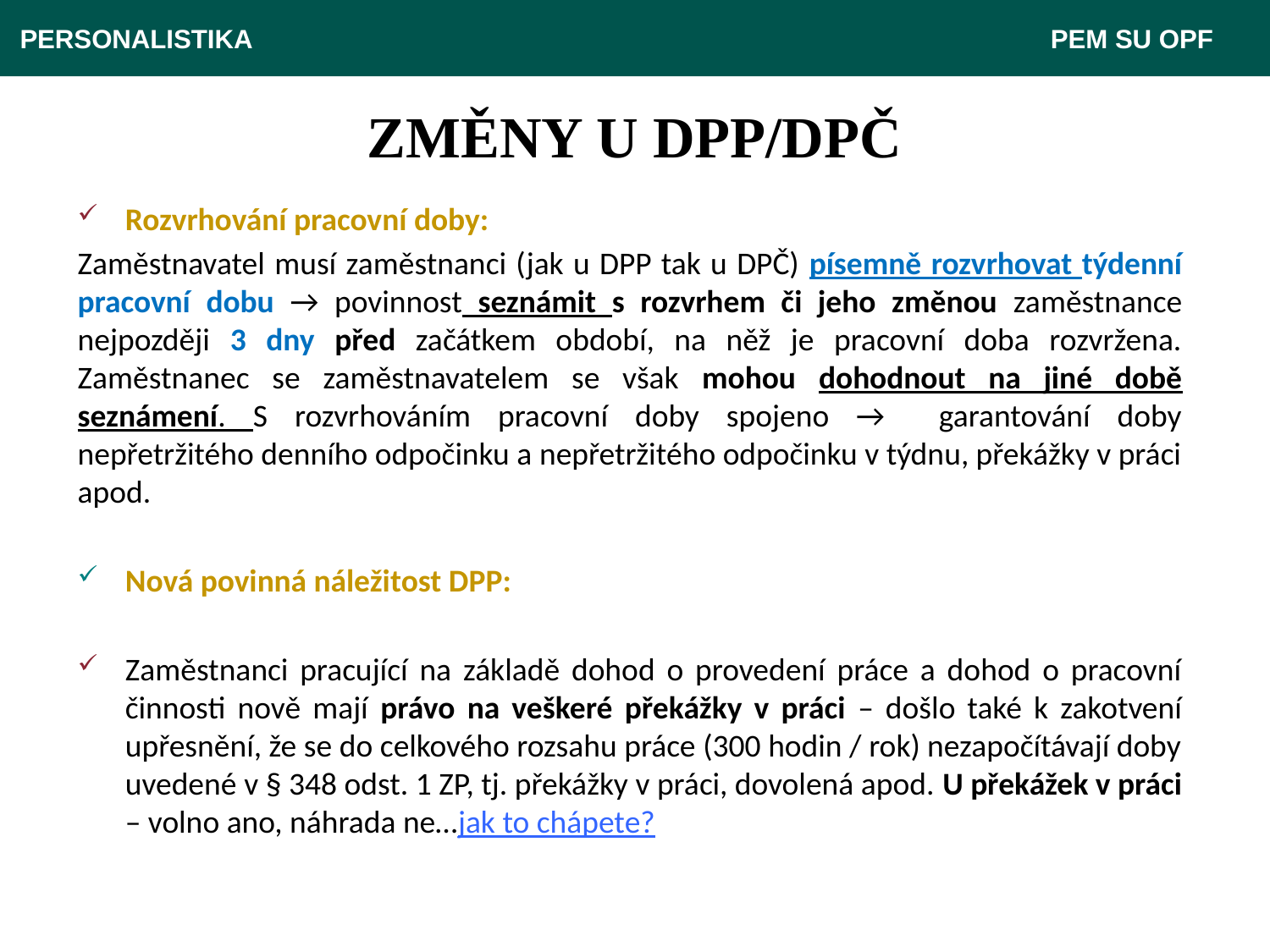

PERSONALISTIKA 							   PEM SU OPF
# ZMĚNY U DPP/DPČ
Rozvrhování pracovní doby:
Zaměstnavatel musí zaměstnanci (jak u DPP tak u DPČ) písemně rozvrhovat týdenní pracovní dobu → povinnost seznámit s rozvrhem či jeho změnou zaměstnance nejpozději 3 dny před začátkem období, na něž je pracovní doba rozvržena. Zaměstnanec se zaměstnavatelem se však mohou dohodnout na jiné době seznámení. S rozvrhováním pracovní doby spojeno →  garantování doby nepřetržitého denního odpočinku a nepřetržitého odpočinku v týdnu, překážky v práci apod.

Nová povinná náležitost DPP: sjednané práce (+ doba, na kterou se uzavírá)

Zaměstnanci pracující na základě dohod o provedení práce a dohod o pracovní činnosti nově mají právo na veškeré překážky v práci – došlo také k zakotvení upřesnění, že se do celkového rozsahu práce (300 hodin / rok) nezapočítávají doby uvedené v § 348 odst. 1 ZP, tj. překážky v práci, dovolená apod. U překážek v práci – volno ano, náhrada ne…jak to chápete?